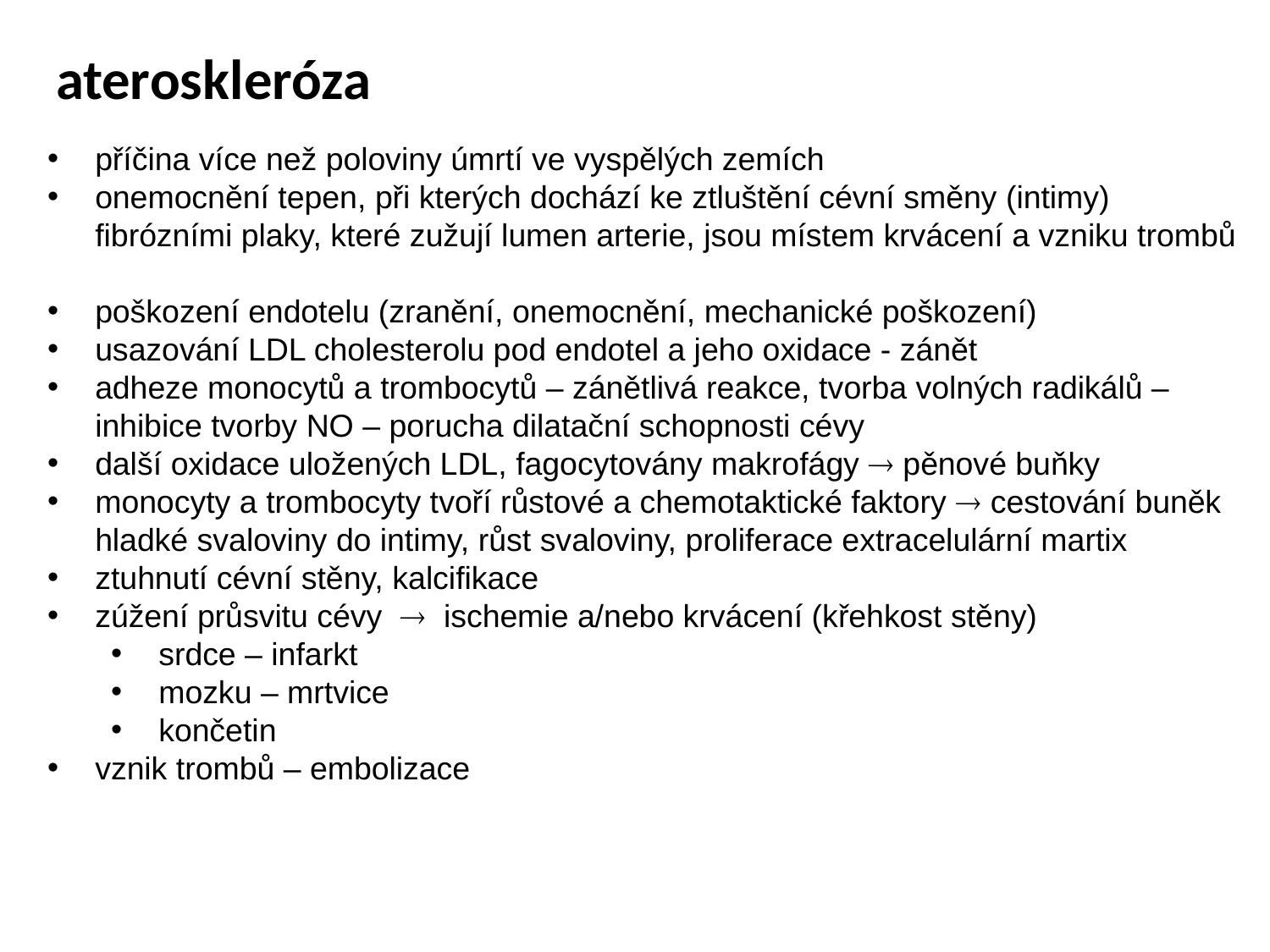

ateroskleróza
příčina více než poloviny úmrtí ve vyspělých zemích
onemocnění tepen, při kterých dochází ke ztluštění cévní směny (intimy) fibrózními plaky, které zužují lumen arterie, jsou místem krvácení a vzniku trombů

poškození endotelu (zranění, onemocnění, mechanické poškození)
usazování LDL cholesterolu pod endotel a jeho oxidace - zánět
adheze monocytů a trombocytů – zánětlivá reakce, tvorba volných radikálů – inhibice tvorby NO – porucha dilatační schopnosti cévy
další oxidace uložených LDL, fagocytovány makrofágy → pěnové buňky
monocyty a trombocyty tvoří růstové a chemotaktické faktory → cestování buněk hladké svaloviny do intimy, růst svaloviny, proliferace extracelulární martix
ztuhnutí cévní stěny, kalcifikace
zúžení průsvitu cévy  →  ischemie a/nebo krvácení (křehkost stěny)
srdce – infarkt
mozku – mrtvice
končetin
vznik trombů – embolizace